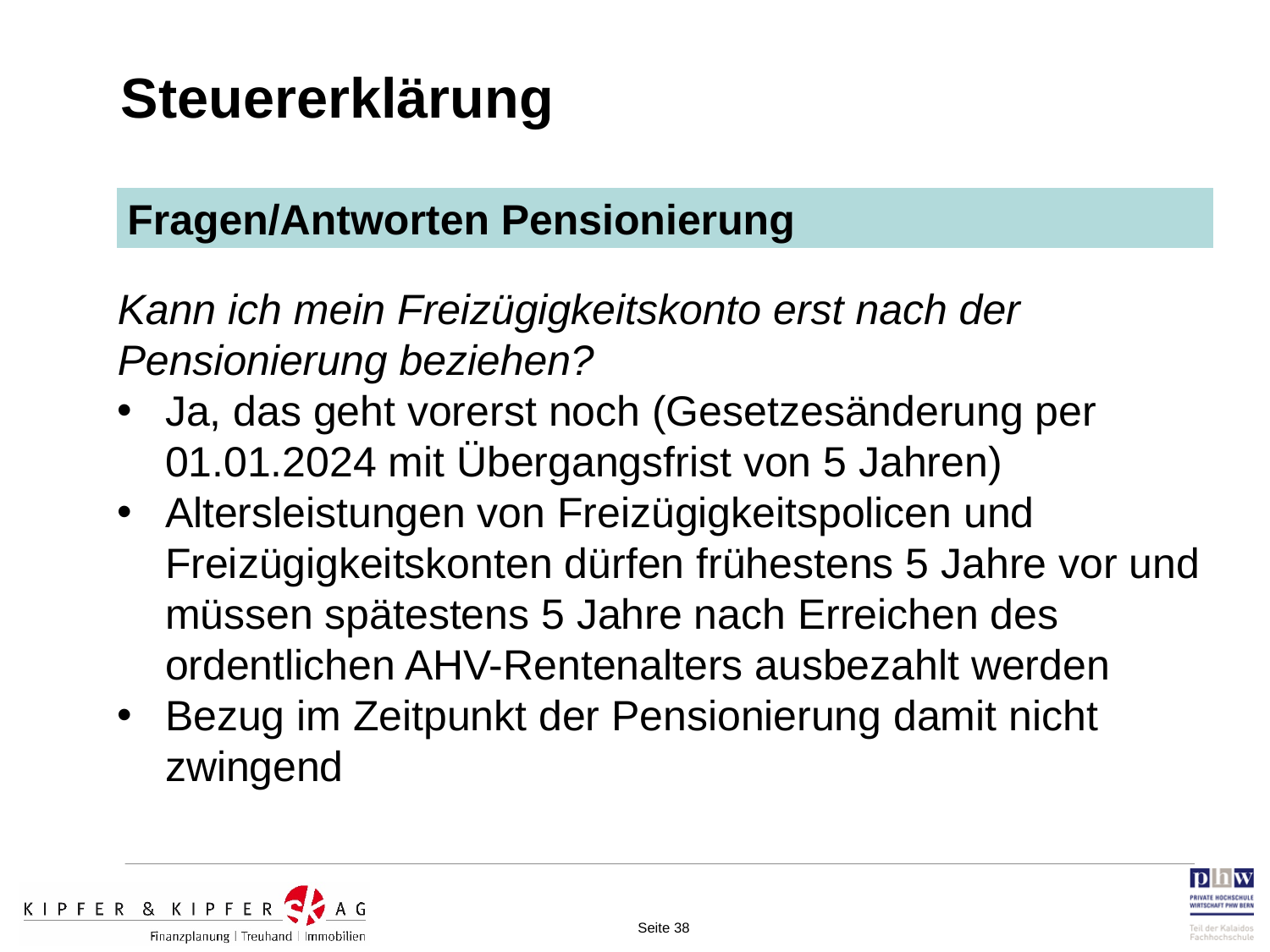

Steuererklärung
Fragen/Antworten Pensionierung

Kann ich mein Freizügigkeitskonto erst nach der Pensionierung beziehen?
Ja, das geht vorerst noch (Gesetzesänderung per 01.01.2024 mit Übergangsfrist von 5 Jahren)
Altersleistungen von Freizügigkeitspolicen und Freizügigkeitskonten dürfen frühestens 5 Jahre vor und müssen spätestens 5 Jahre nach Erreichen des ordentlichen AHV-Rentenalters ausbezahlt werden
Bezug im Zeitpunkt der Pensionierung damit nicht zwingend
Seite 38